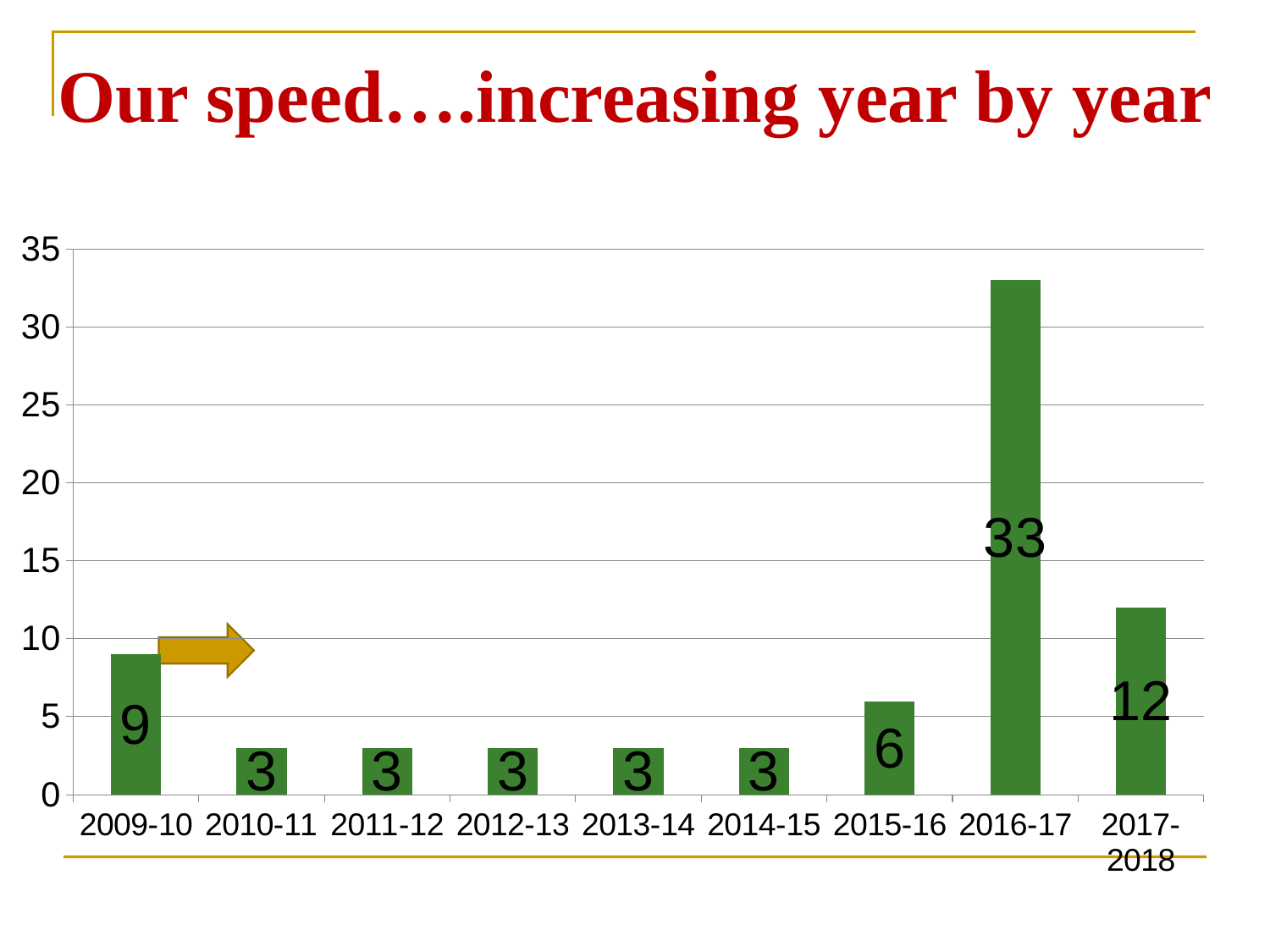

# Our speed….increasing year by year

### Chart

| Category |  |
|---|---|
| 2009-10 | 9.0 |
| 2010-11 | 3.0 |
| 2011-12 | 3.0 |
| 2012-13 | 3.0 |
| 2013-14 | 3.0 |
| 2014-15 | 3.0 |
| 2015-16 | 6.0 |
| 2016-17 | 33.0 |
| 2017-2018 | 12.0 |